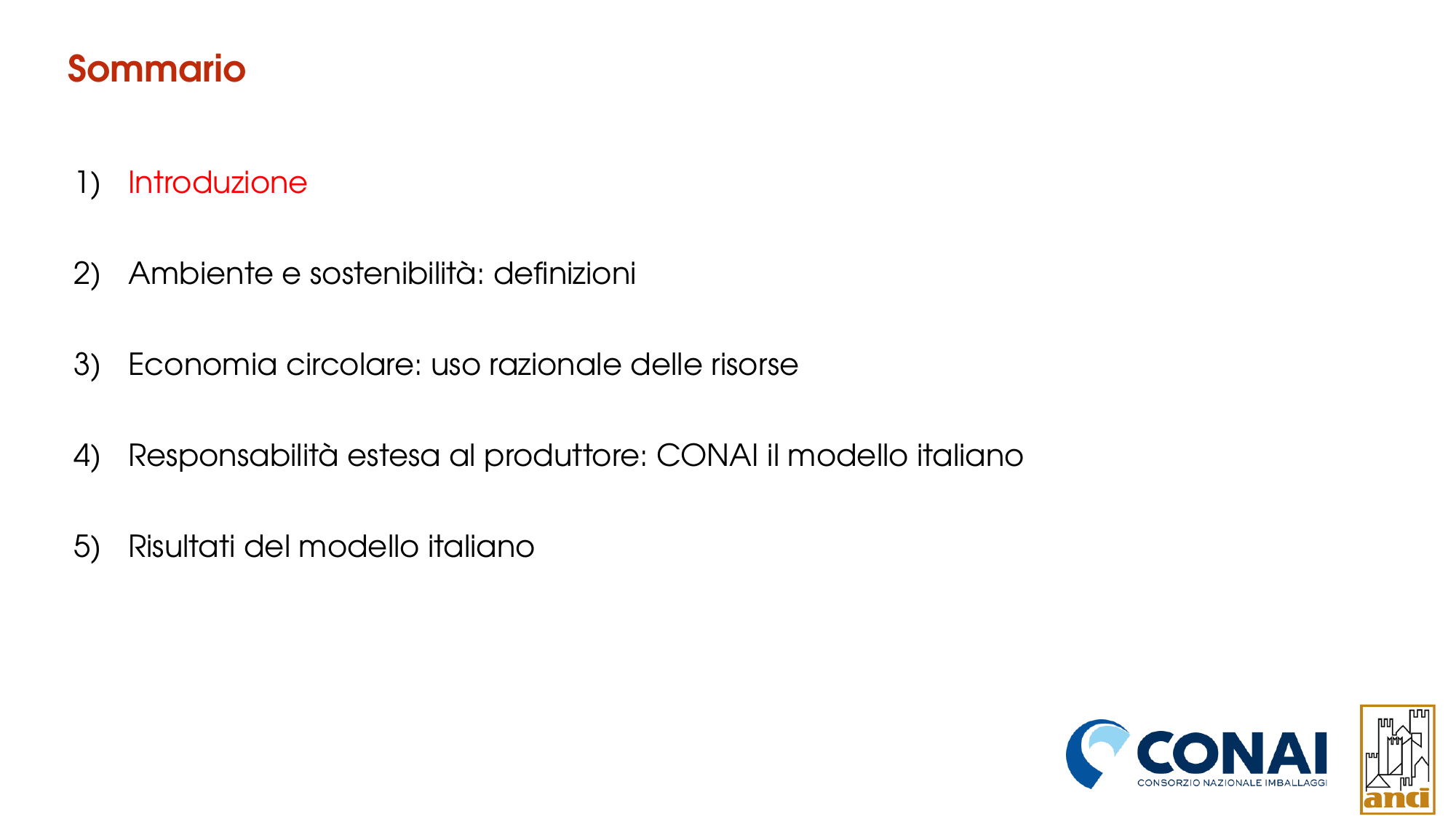

Sommario
Introduzione
Ambiente e sostenibilità: definizioni
Economia circolare: uso razionale delle risorse
Responsabilità estesa al produttore: CONAI il modello italiano
Risultati del modello italiano